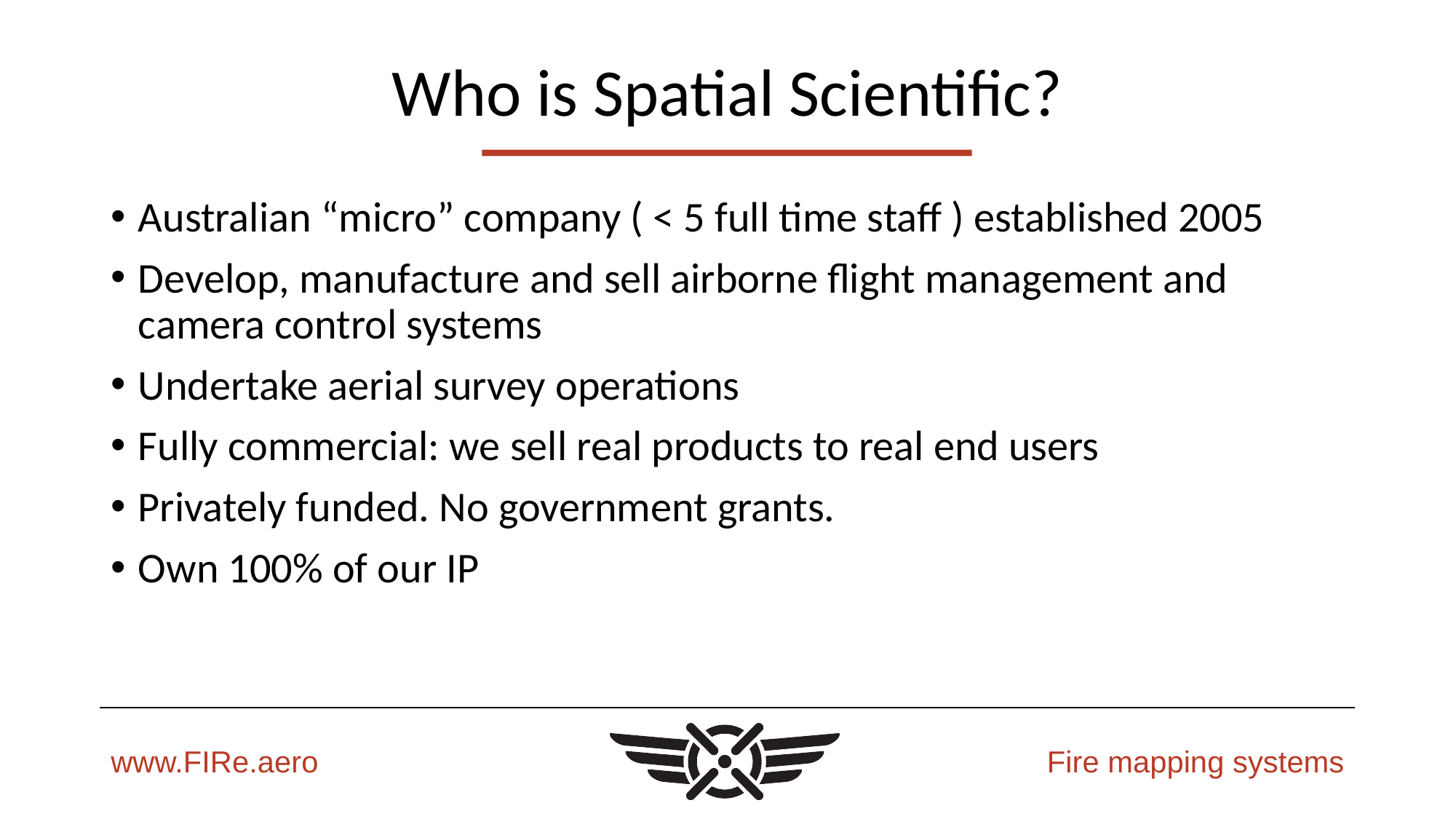

# Who is Spatial Scientific?
Australian “micro” company ( < 5 full time staff ) established 2005
Develop, manufacture and sell airborne flight management and camera control systems
Undertake aerial survey operations
Fully commercial: we sell real products to real end users
Privately funded. No government grants.
Own 100% of our IP